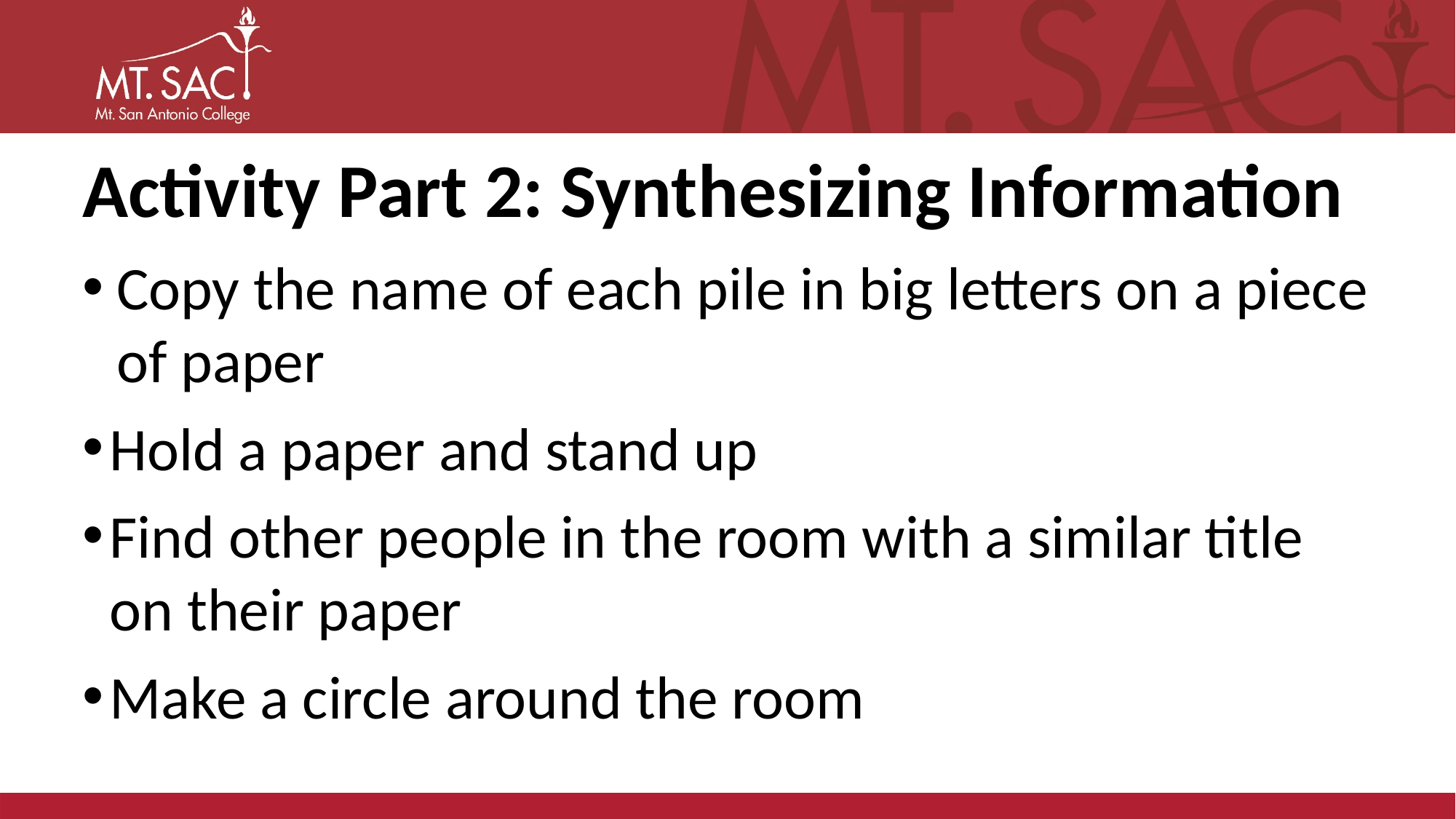

Activity Part 2: Synthesizing Information
Copy the name of each pile in big letters on a piece of paper
Hold a paper and stand up
Find other people in the room with a similar title on their paper
Make a circle around the room